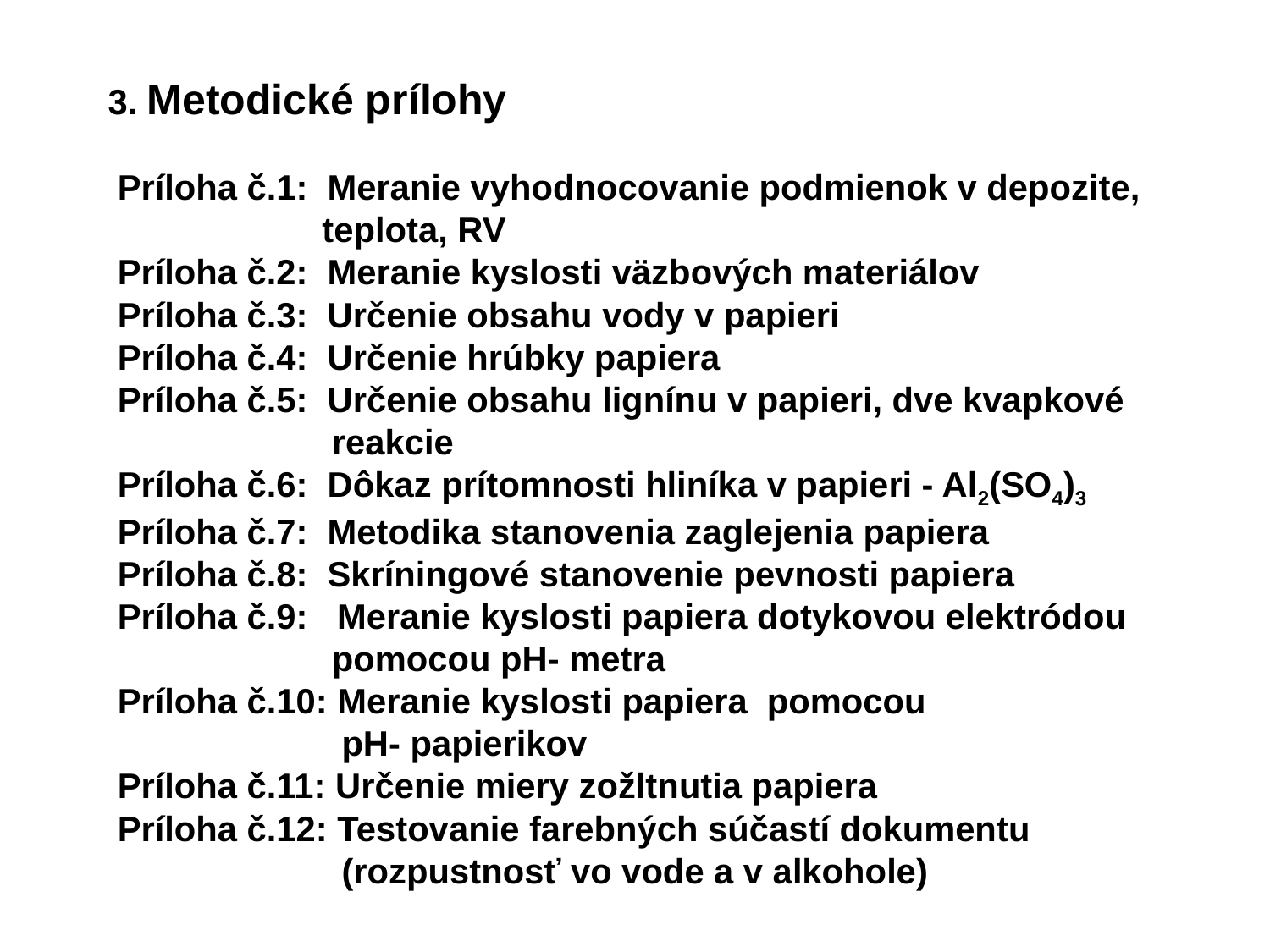

# Pracovné postupy 3. Metodické prílohy Príloha č.1:  Meranie vyhodnocovanie podmienok v depozite, teplota, RV Príloha č.2:  Meranie kyslosti väzbových materiálov Príloha č.3:  Určenie obsahu vody v papieri Príloha č.4:  Určenie hrúbky papiera Príloha č.5:  Určenie obsahu lignínu v papieri, dve kvapkové reakcie Príloha č.6:  Dôkaz prítomnosti hliníka v papieri - Al2(SO4)3 Príloha č.7:  Metodika stanovenia zaglejenia papiera Príloha č.8:  Skríningové stanovenie pevnosti papiera Príloha č.9:   Meranie kyslosti papiera dotykovou elektródou pomocou pH- metra Príloha č.10: Meranie kyslosti papiera  pomocou pH- papierikov Príloha č.11: Určenie miery zožltnutia papiera Príloha č.12: Testovanie farebných súčastí dokumentu (rozpustnosť vo vode a v alkohole)